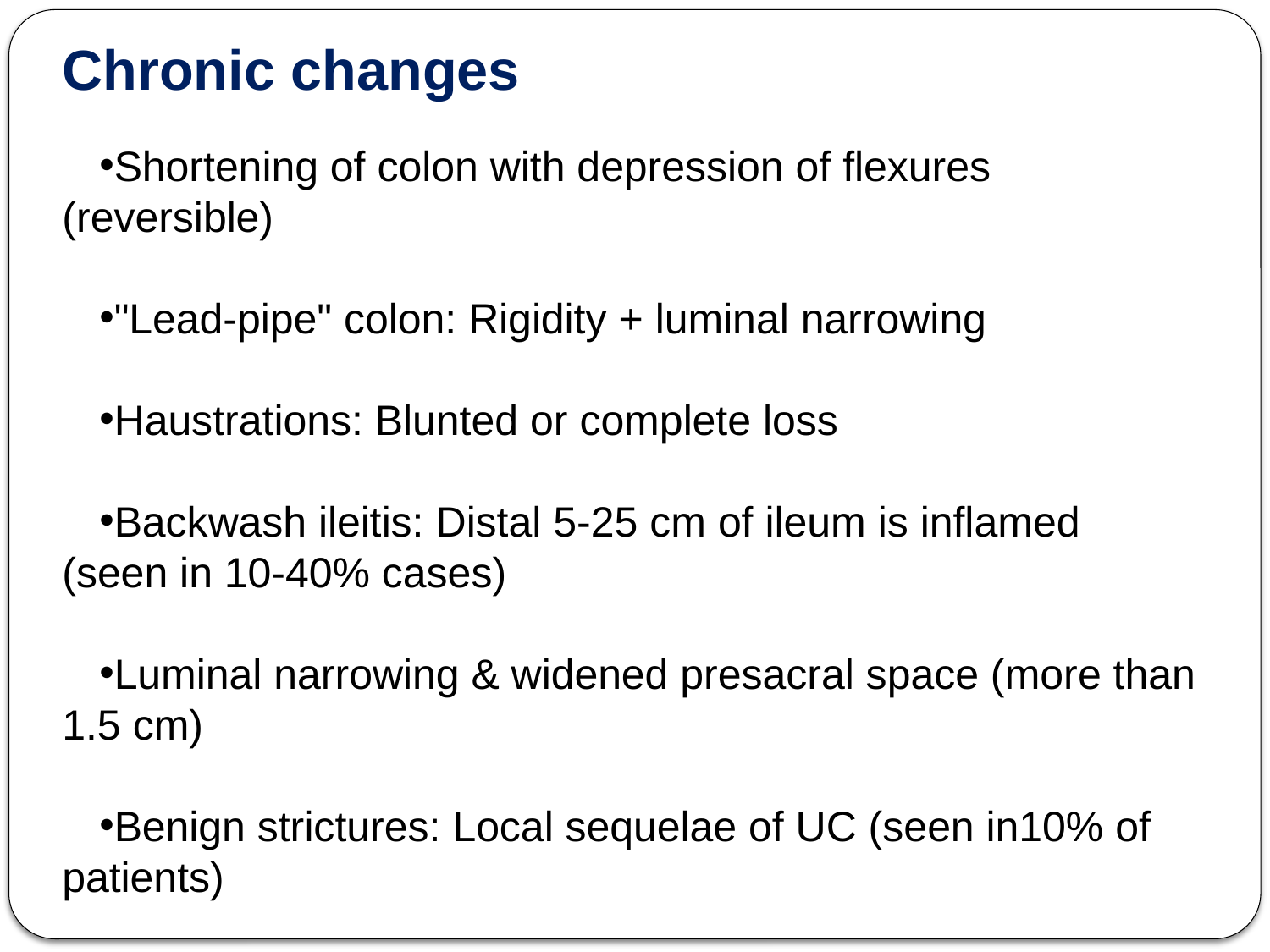

Chronic changes

Shortening of colon with depression of flexures (reversible)

"Lead-pipe" colon: Rigidity + luminal narrowing

Haustrations: Blunted or complete loss

Backwash ileitis: Distal 5-25 cm of ileum is inflamed (seen in 10-40% cases)

Luminal narrowing & widened presacral space (more than 1.5 cm)

Benign strictures: Local sequelae of UC (seen in10% of patients)